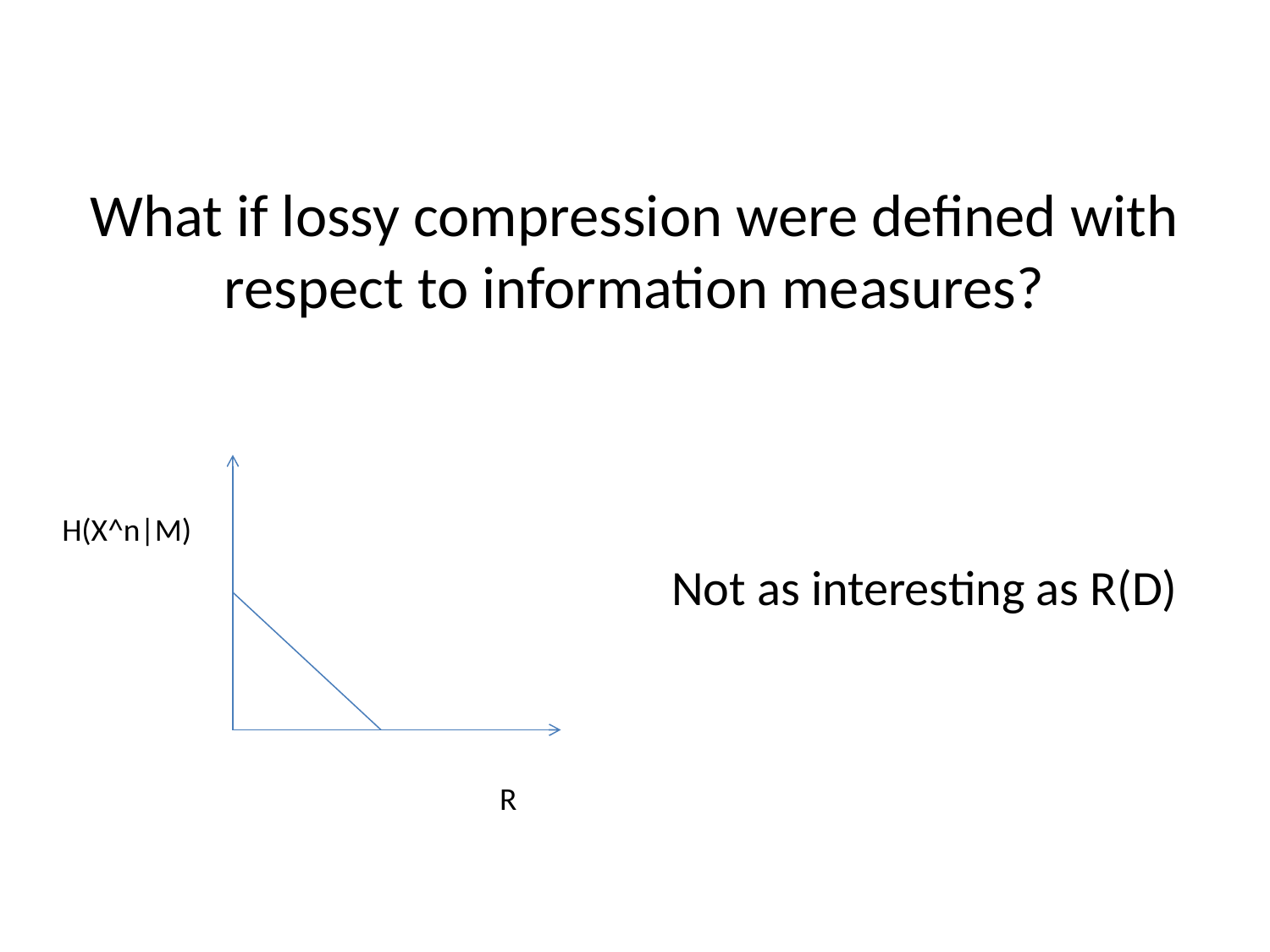

# What if lossy compression were defined with respect to information measures?
H(X^n|M)
R
Not as interesting as R(D)